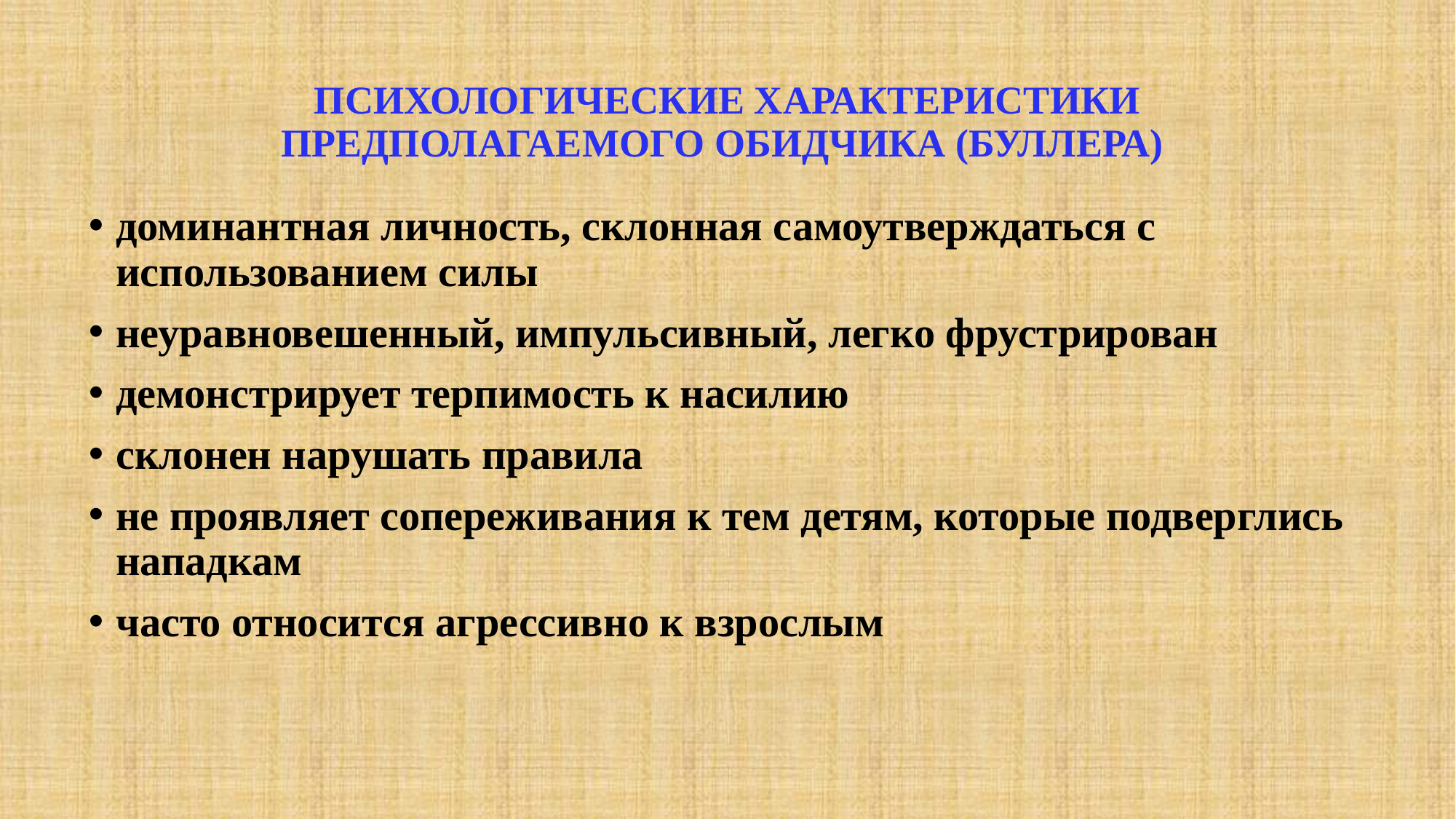

# ПСИХОЛОГИЧЕСКИЕ ХАРАКТЕРИСТИКИ ПРЕДПОЛАГАЕМОГО ОБИДЧИКА (БУЛЛЕРА)
доминантная личность, склонная самоутверждаться с использованием силы
неуравновешенный, импульсивный, легко фрустрирован
демонстрирует терпимость к насилию
склонен нарушать правила
не проявляет сопереживания к тем детям, которые подверглись нападкам
часто относится агрессивно к взрослым